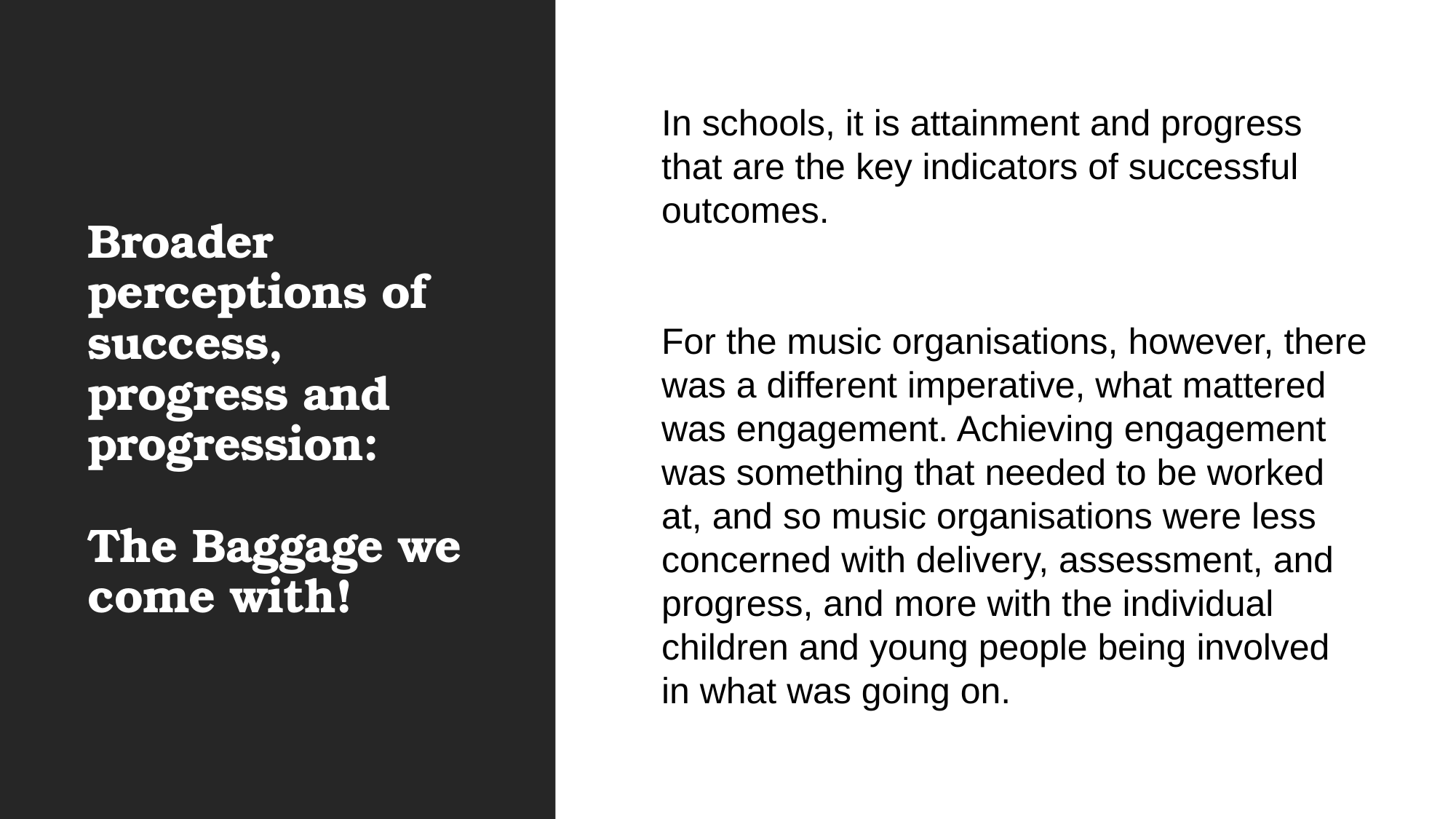

In schools, it is attainment and progress that are the key indicators of successful outcomes.

For the music organisations, however, there was a different imperative, what mattered was engagement. Achieving engagement was something that needed to be worked at, and so music organisations were less concerned with delivery, assessment, and progress, and more with the individual children and young people being involved in what was going on.

# Broader perceptions of success, progress and progression: The Baggage we come with!